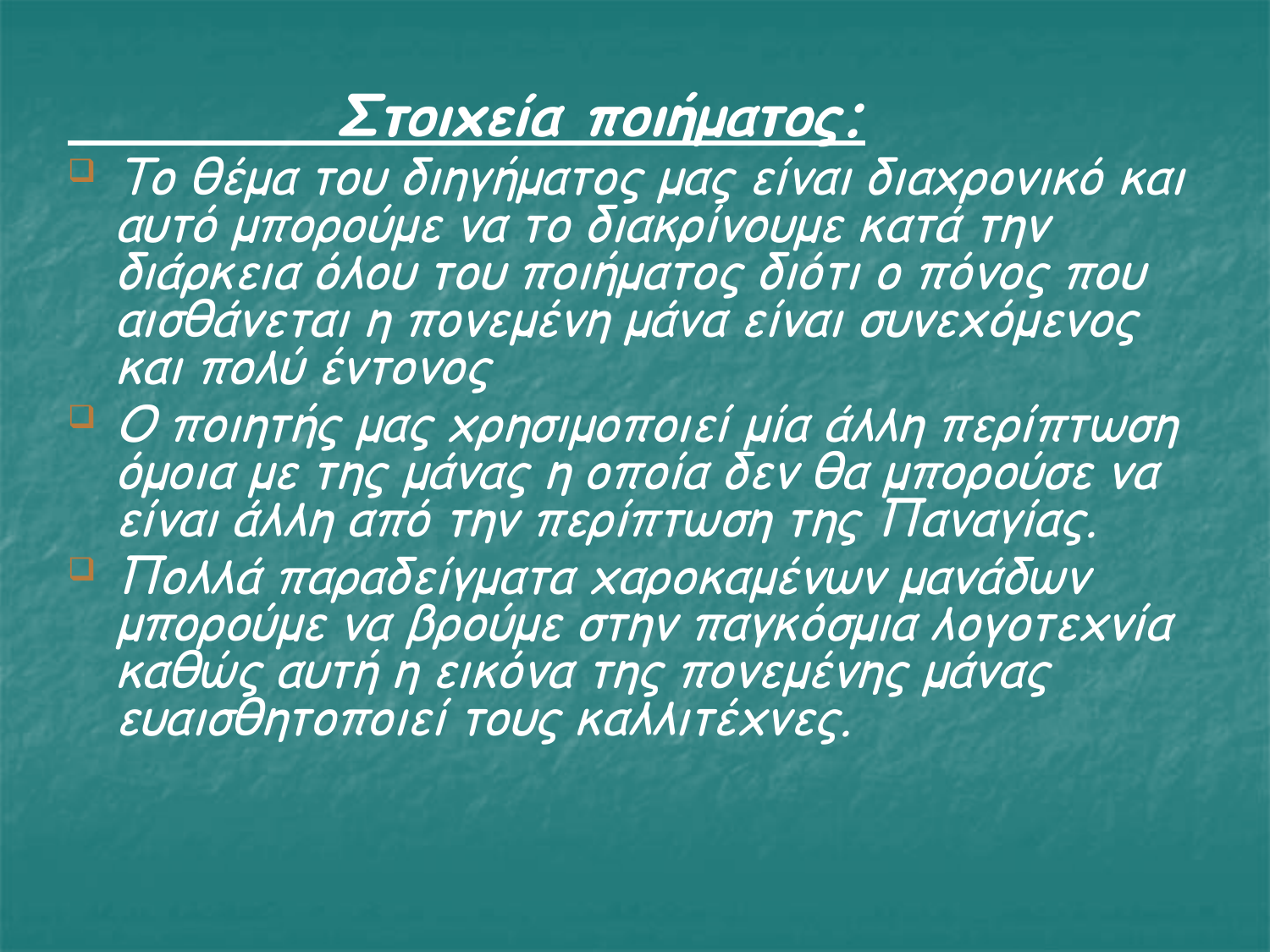

Στοιχεία ποιήματος:
Το θέμα του διηγήματος μας είναι διαχρονικό και αυτό μπορούμε να το διακρίνουμε κατά την διάρκεια όλου του ποιήματος διότι ο πόνος που αισθάνεται η πονεμένη μάνα είναι συνεχόμενος και πολύ έντονος
Ο ποιητής μας χρησιμοποιεί μία άλλη περίπτωση όμοια με της μάνας η οποία δεν θα μπορούσε να είναι άλλη από την περίπτωση της Παναγίας.
Πολλά παραδείγματα χαροκαμένων μανάδων μπορούμε να βρούμε στην παγκόσμια λογοτεχνία καθώς αυτή η εικόνα της πονεμένης μάνας ευαισθητοποιεί τους καλλιτέχνες.